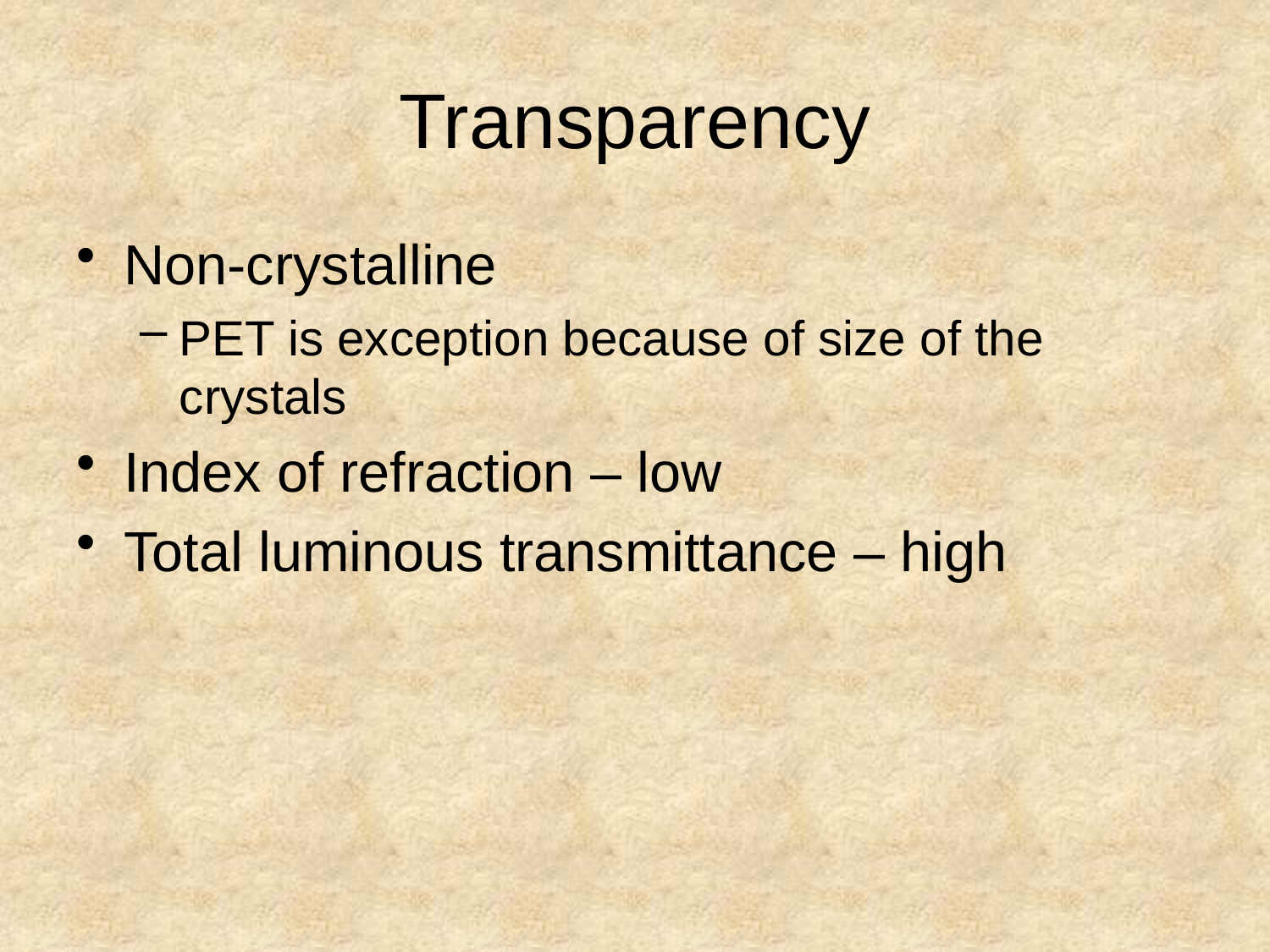

# Transparency
Non-crystalline
PET is exception because of size of the crystals
Index of refraction – low
Total luminous transmittance – high